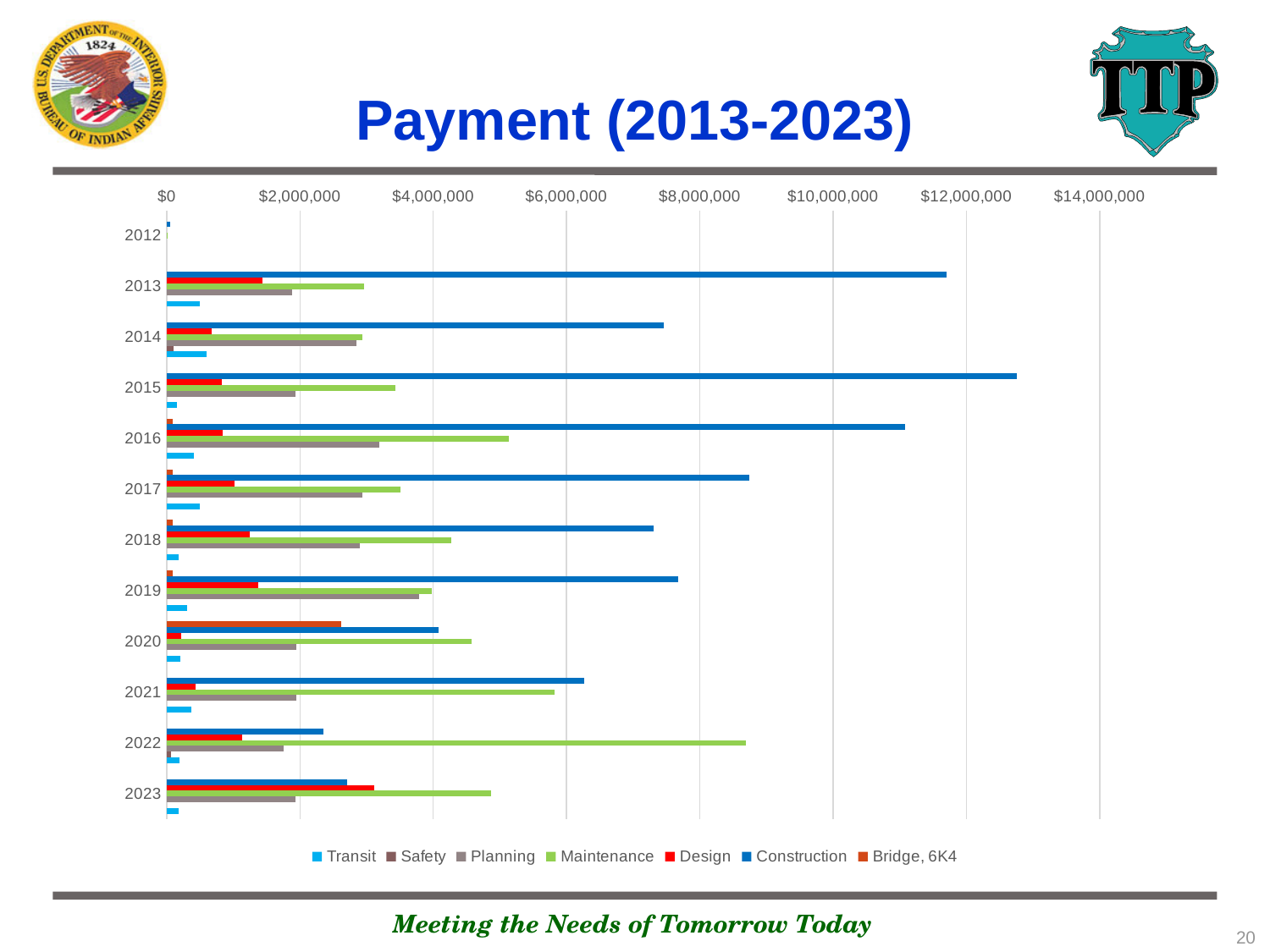

# Payment (2013-2023)

### Chart

| Category | Bridge, 6K4 | Construction | Design | Maintenance | Planning | Safety | Transit |
|---|---|---|---|---|---|---|---|
| 2012 | None | 48756.0 | None | 4561.0 | None | None | None |
| 2013 | None | 11701748.270000001 | 1432908.77 | 2959725.25 | 1883654.4299999997 | None | 502632.93 |
| 2014 | None | 7454206.380000002 | 677740.6900000001 | 2929919.1699999995 | 2850173.5100000002 | 100000.0 | 599632.93 |
| 2015 | None | 12752793.379999993 | 830254.0700000001 | 3427989.410000001 | 1931911.69 | None | 153837.49 |
| 2016 | 88481.82 | 11077680.24 | 840565.88 | 5133604.659999999 | 3183859.6900000013 | None | 408408.34 |
| 2017 | 88880.06 | 8738067.499999996 | 1022639.71 | 3501710.0499999993 | 2929985.829999999 | None | 494901.15 |
| 2018 | 90210.95 | 7310834.769999997 | 1248987.6300000001 | 4272768.599999999 | 2896562.1100000003 | None | 175984.41999999998 |
| 2019 | 90541.08 | 7677810.009999998 | 1371768.9000000001 | 3976457.1599999988 | 3791996.7699999996 | None | 305158.53 |
| 2020 | 2612391.8 | 4077072.6799999997 | 217379.31 | 4573029.7299999995 | 1940696.4399999995 | None | 201234.88999999998 |
| 2021 | None | 6270749.829999999 | 428434.36 | 5817469.979999997 | 1942678.1300000001 | None | 372244.57999999996 |
| 2022 | None | 2351774.94 | 1131868.1800000002 | 8693154.330000002 | 1760415.62 | 69561.54 | 186904.96000000002 |
| 2023 | None | 2704715.54 | 3115743.13 | 4867245.270000001 | 1927992.92 | None | 172872.43 |
20